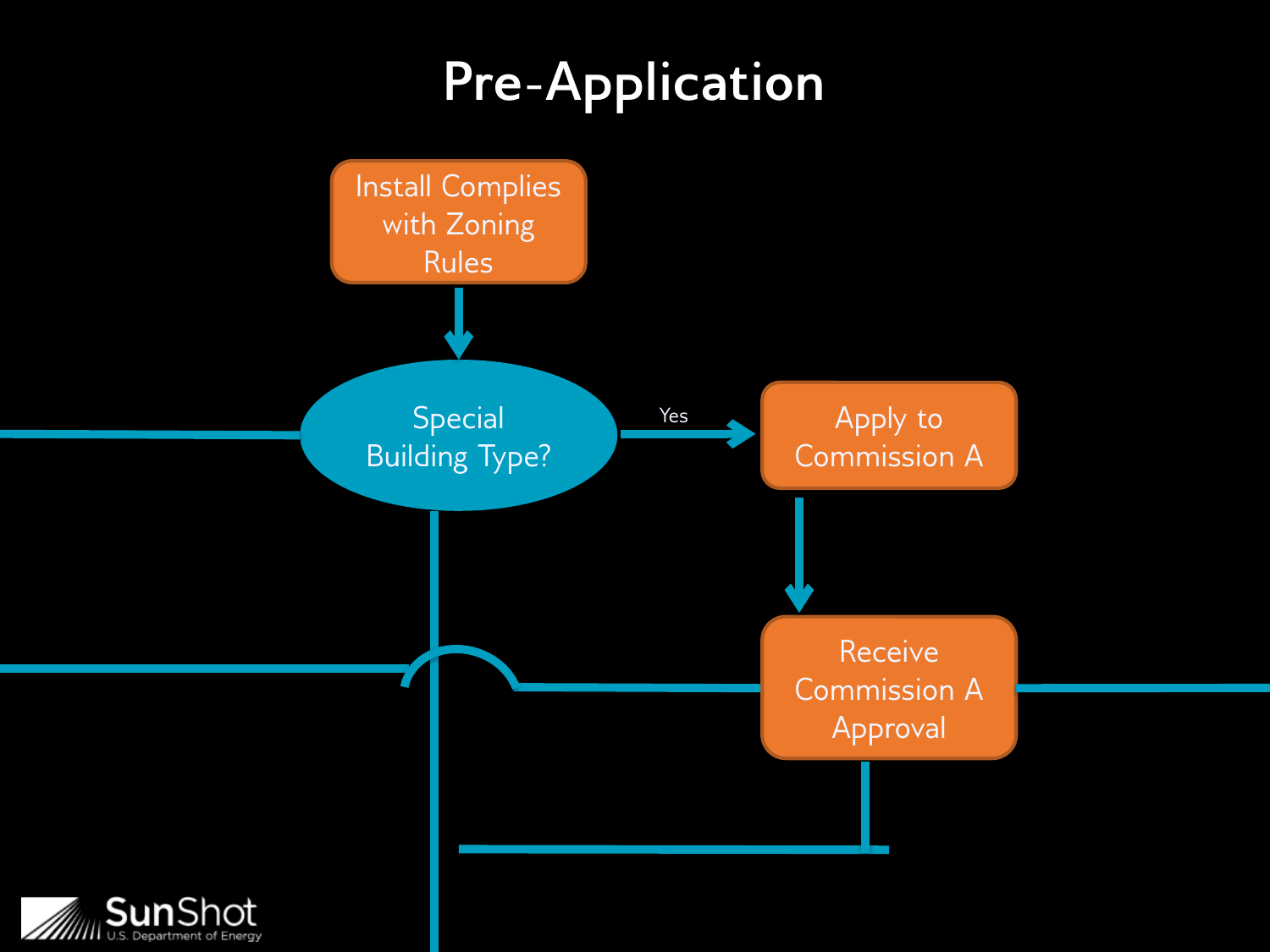

# Pre-Application
Install Complies with Zoning Rules
Special Building Type?
Apply to Commission A
Yes
Receive Commission A Approval